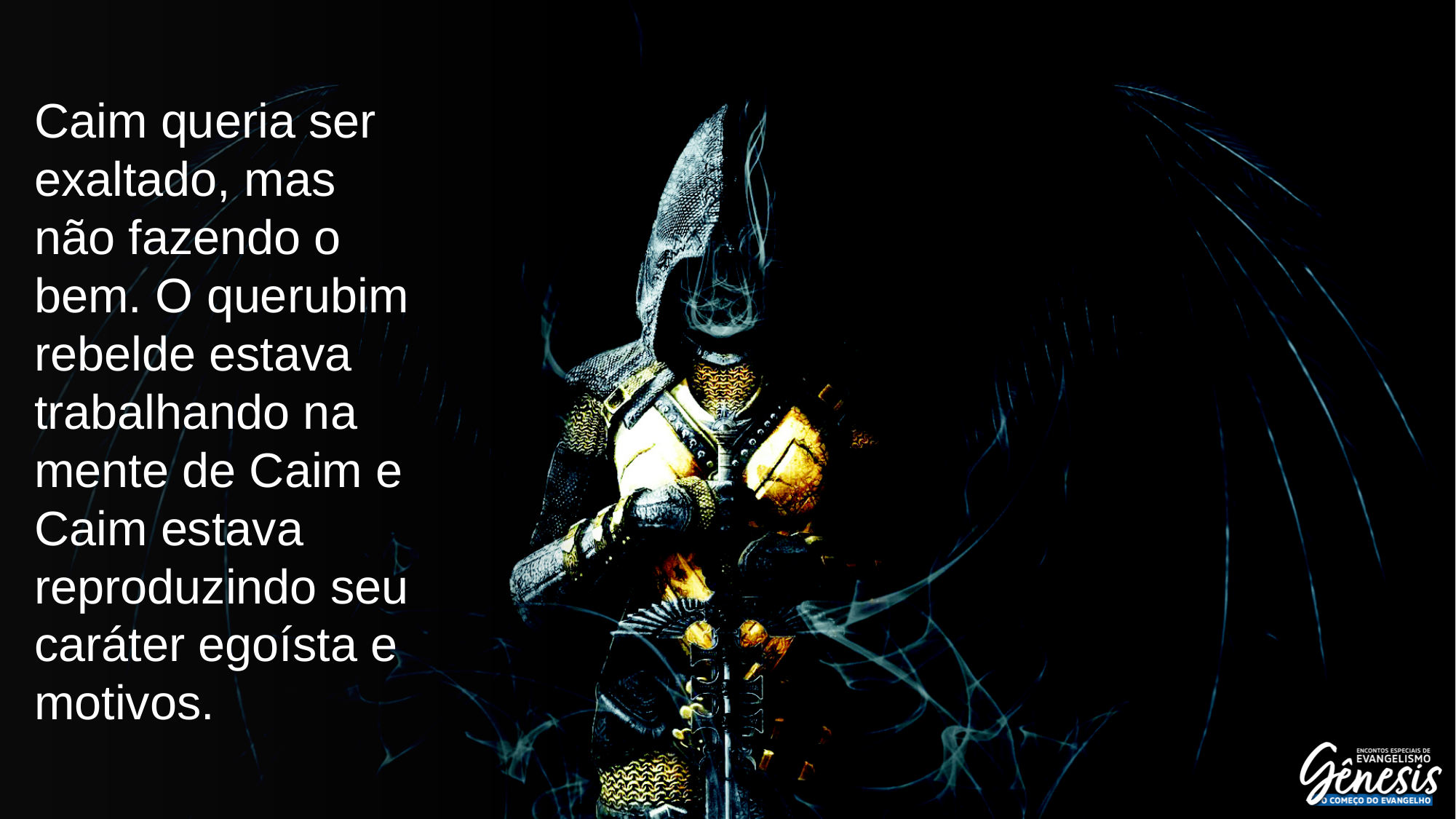

Caim queria ser exaltado, mas não fazendo o bem. O querubim rebelde estava trabalhando na mente de Caim e Caim estava reproduzindo seu caráter egoísta e motivos.